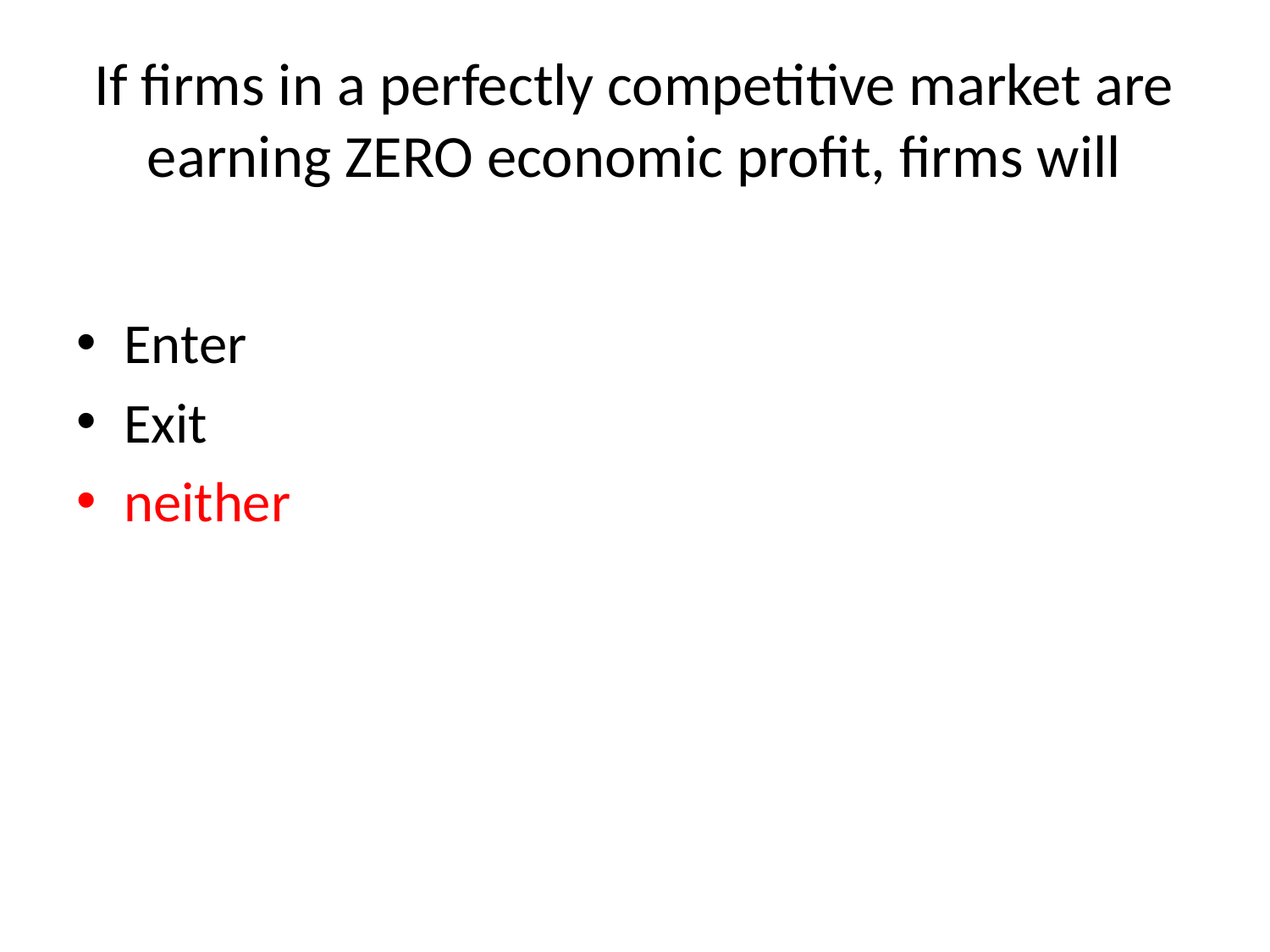

# If firms in a perfectly competitive market are earning ZERO economic profit, firms will

Enter
Exit
neither